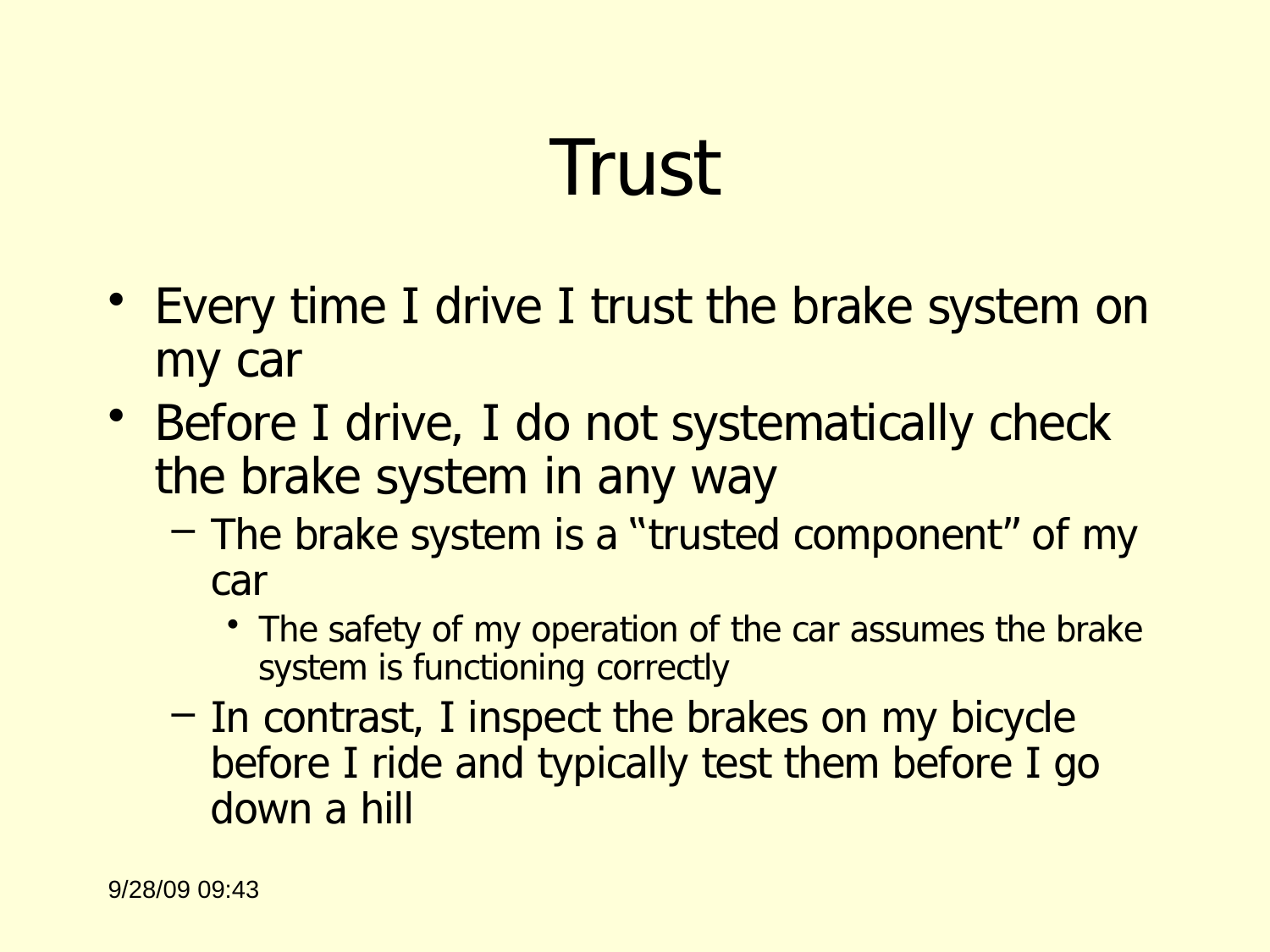

# Trust
Every time I drive I trust the brake system on my car
Before I drive, I do not systematically check the brake system in any way
The brake system is a “trusted component” of my car
The safety of my operation of the car assumes the brake system is functioning correctly
In contrast, I inspect the brakes on my bicycle before I ride and typically test them before I go down a hill
9/28/09 09:43